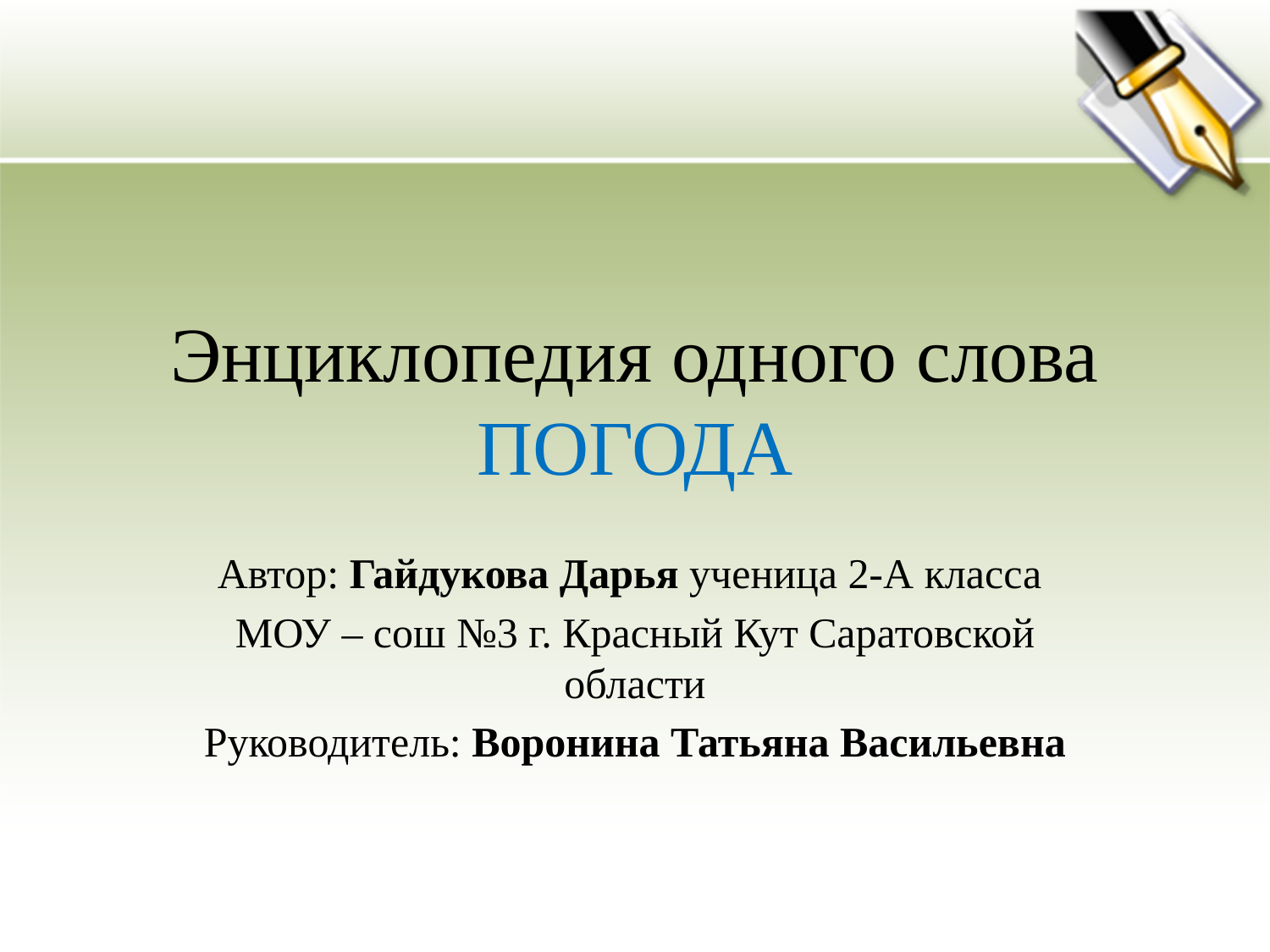

# Энциклопедия одного слова ПОГОДА
Автор: Гайдукова Дарья ученица 2-А класса
МОУ – сош №3 г. Красный Кут Саратовской области
Руководитель: Воронина Татьяна Васильевна